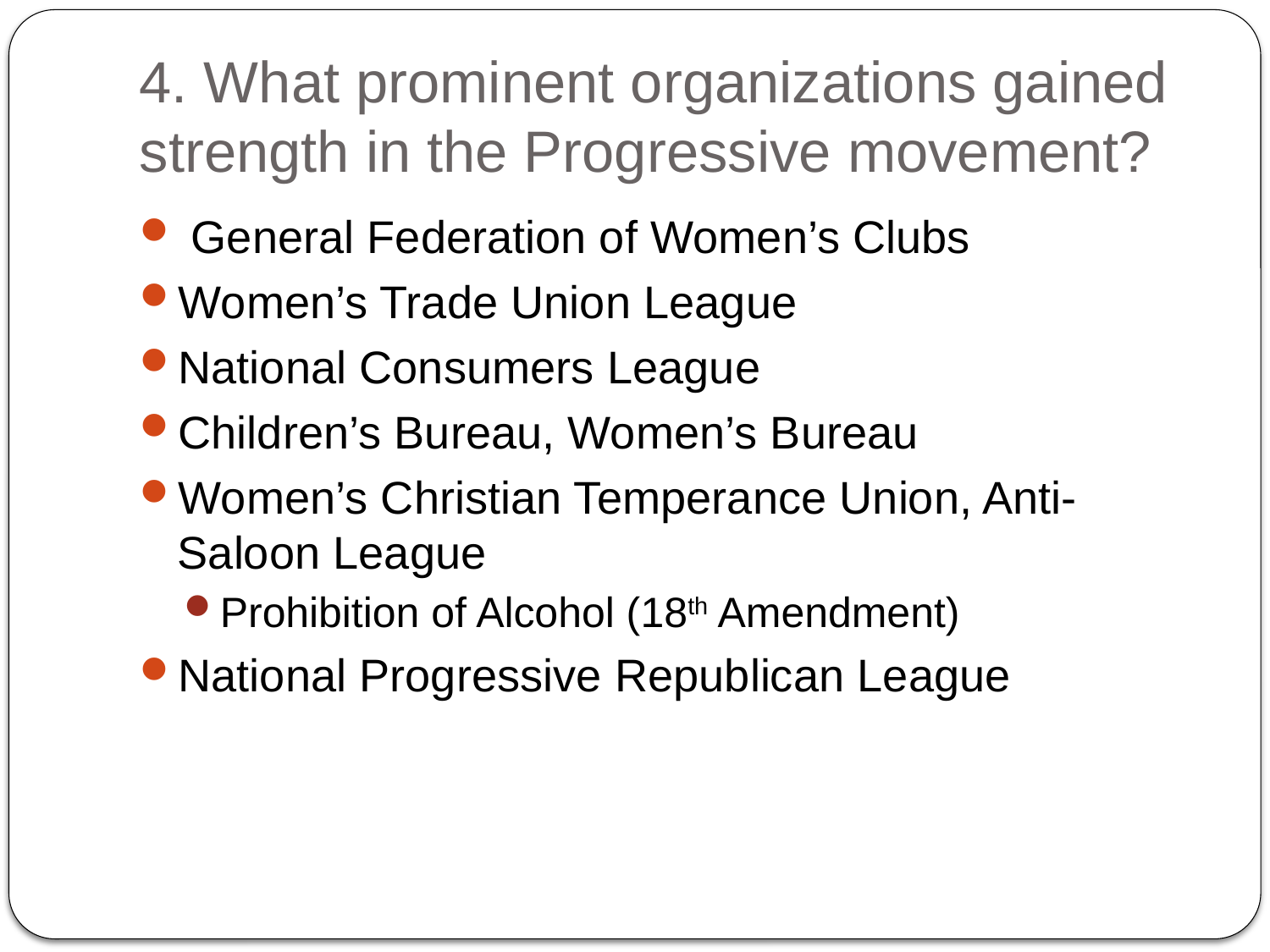

# 4. What prominent organizations gained strength in the Progressive movement?
 General Federation of Women’s Clubs
Women’s Trade Union League
National Consumers League
Children’s Bureau, Women’s Bureau
Women’s Christian Temperance Union, Anti-Saloon League
Prohibition of Alcohol (18th Amendment)
National Progressive Republican League